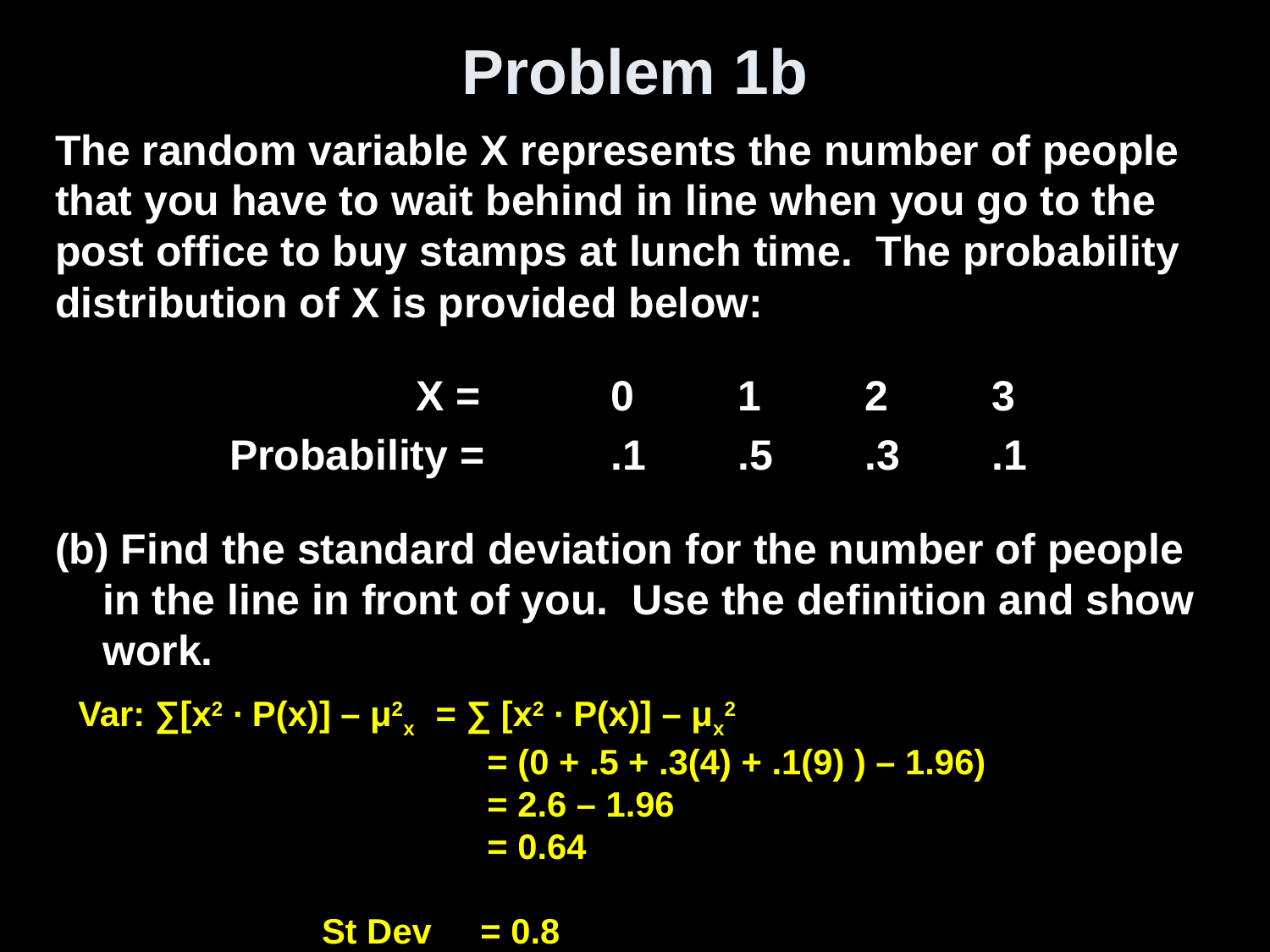

# Problem 1b
The random variable X represents the number of people that you have to wait behind in line when you go to the post office to buy stamps at lunch time.  The probability distribution of X is provided below:

			     X = 	0	1	2	3
		Probability =	.1	.5	.3	.1

(b) Find the standard deviation for the number of people in the line in front of you.  Use the definition and show work.
Var: ∑[x2 ∙ P(x)] – μ2x   = ∑ [x2 ∙ P(x)] – μx2
                                          = (0 + .5 + .3(4) + .1(9) ) – 1.96)
                                          = 2.6 – 1.96
                                          = 0.64

                         St Dev     = 0.8